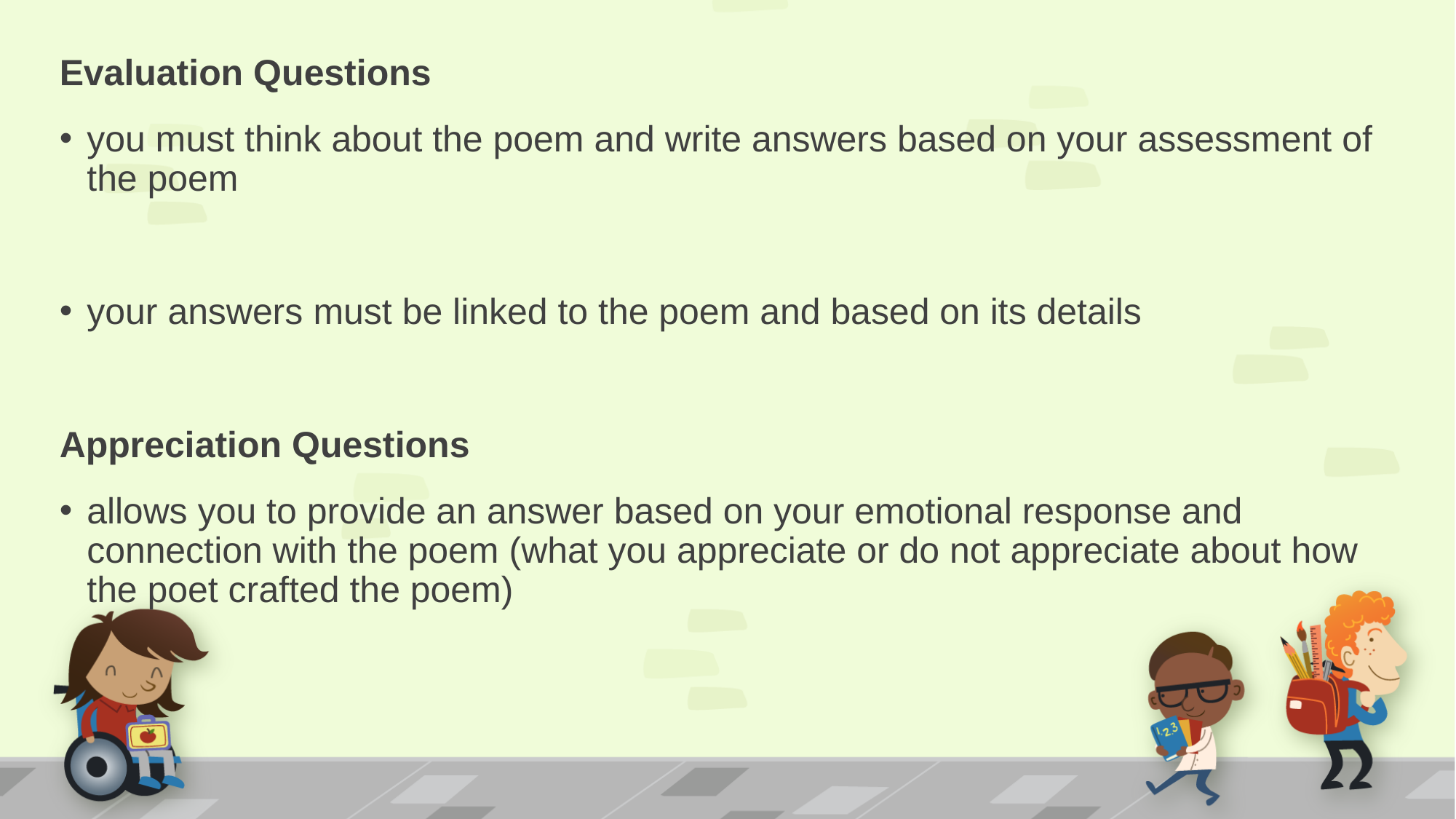

Evaluation Questions
you must think about the poem and write answers based on your assessment of the poem

your answers must be linked to the poem and based on its details

Appreciation Questions
allows you to provide an answer based on your emotional response and connection with the poem (what you appreciate or do not appreciate about how the poet crafted the poem)